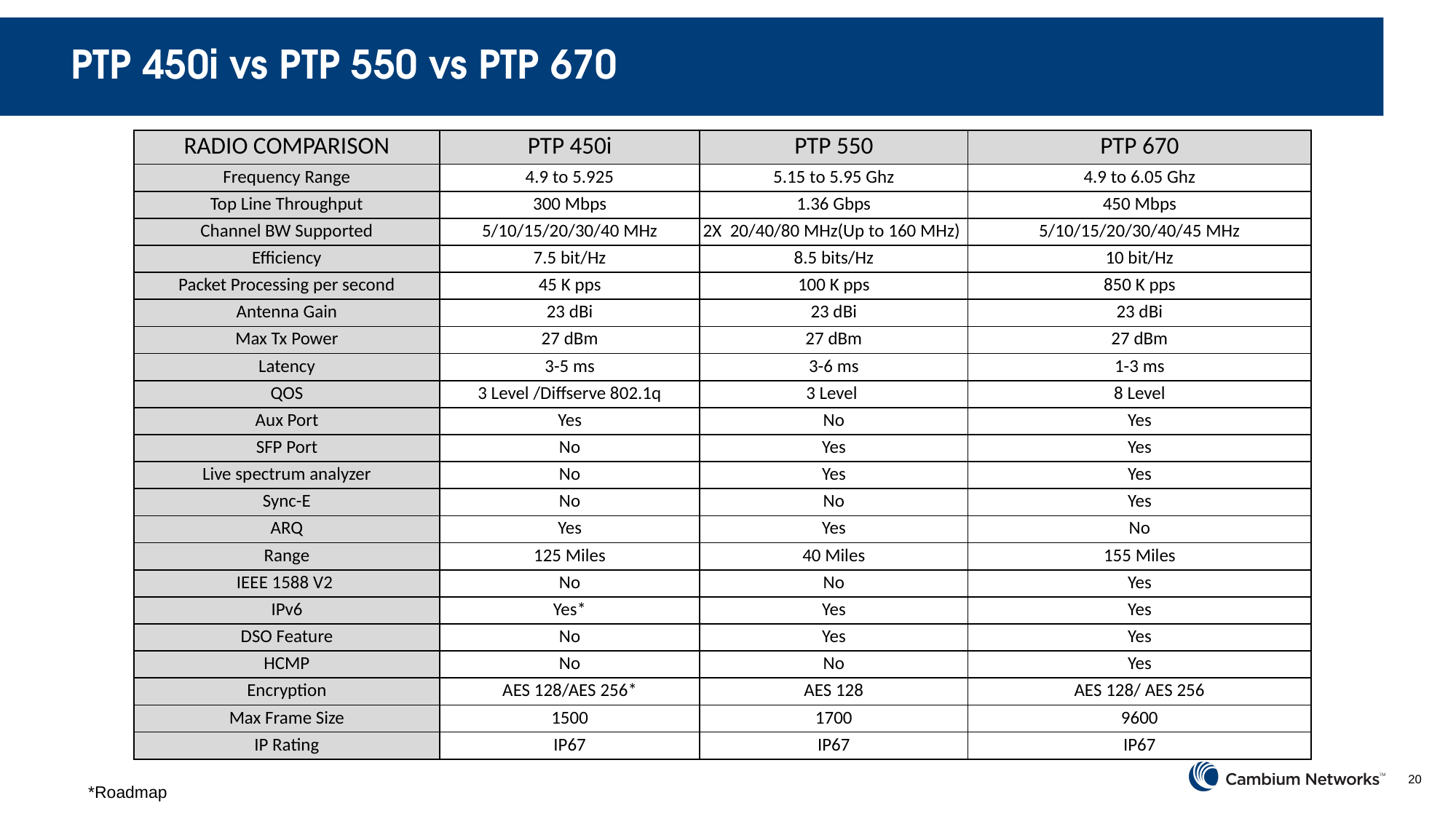

# PTP 450i vs PTP 550 vs PTP 670
| RADIO COMPARISON | PTP 450i | PTP 550 | PTP 670 |
| --- | --- | --- | --- |
| Frequency Range | 4.9 to 5.925 | 5.15 to 5.95 Ghz | 4.9 to 6.05 Ghz |
| Top Line Throughput | 300 Mbps | 1.36 Gbps | 450 Mbps |
| Channel BW Supported | 5/10/15/20/30/40 MHz | 2X 20/40/80 MHz(Up to 160 MHz) | 5/10/15/20/30/40/45 MHz |
| Efficiency | 7.5 bit/Hz | 8.5 bits/Hz | 10 bit/Hz |
| Packet Processing per second | 45 K pps | 100 K pps | 850 K pps |
| Antenna Gain | 23 dBi | 23 dBi | 23 dBi |
| Max Tx Power | 27 dBm | 27 dBm | 27 dBm |
| Latency | 3-5 ms | 3-6 ms | 1-3 ms |
| QOS | 3 Level /Diffserve 802.1q | 3 Level | 8 Level |
| Aux Port | Yes | No | Yes |
| SFP Port | No | Yes | Yes |
| Live spectrum analyzer | No | Yes | Yes |
| Sync-E | No | No | Yes |
| ARQ | Yes | Yes | No |
| Range | 125 Miles | 40 Miles | 155 Miles |
| IEEE 1588 V2 | No | No | Yes |
| IPv6 | Yes\* | Yes | Yes |
| DSO Feature | No | Yes | Yes |
| HCMP | No | No | Yes |
| Encryption | AES 128/AES 256\* | AES 128 | AES 128/ AES 256 |
| Max Frame Size | 1500 | 1700 | 9600 |
| IP Rating | IP67 | IP67 | IP67 |
*Roadmap